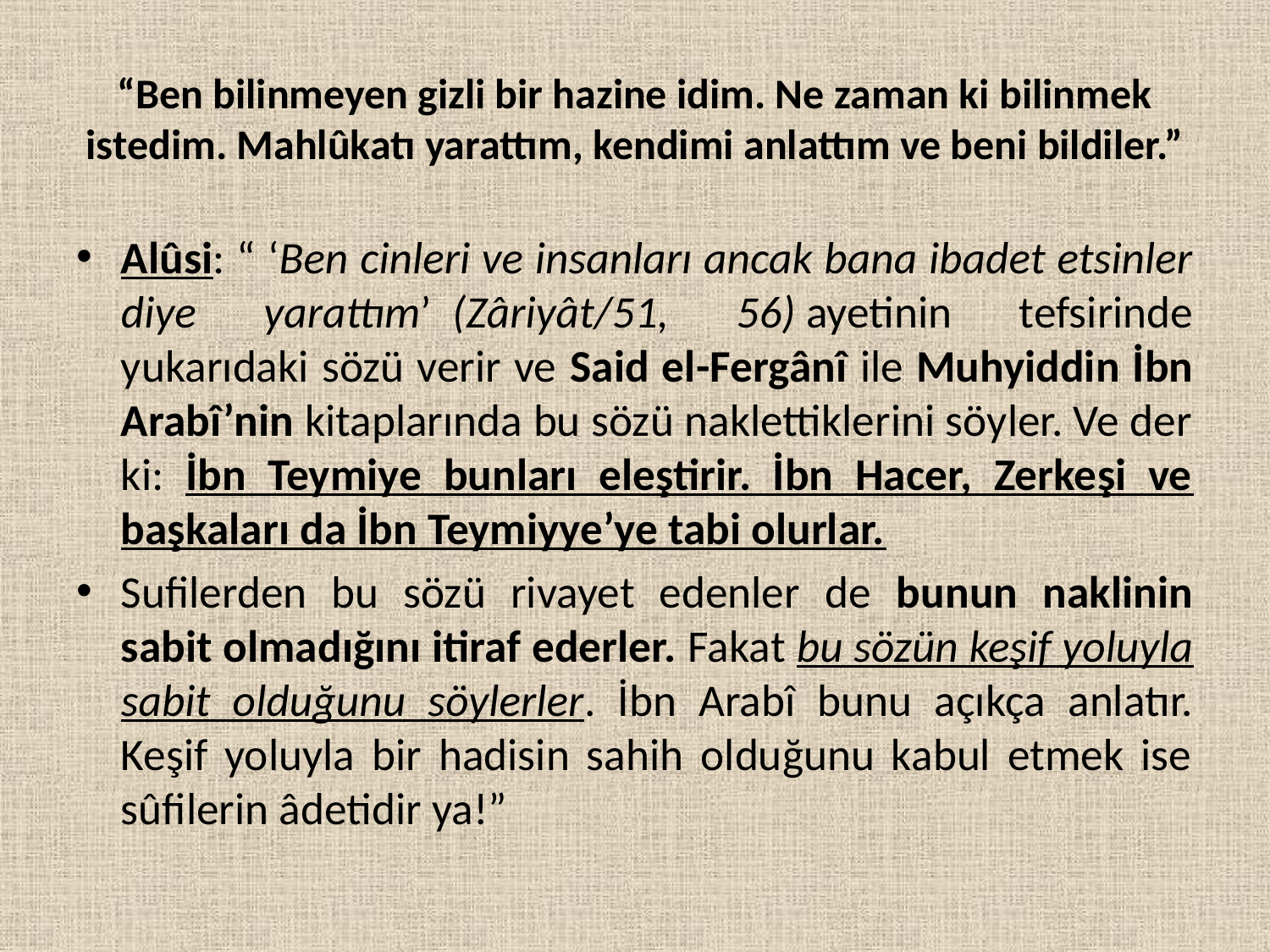

# “Ben bilinmeyen gizli bir hazine idim. Ne zaman ki bilinmek istedim. Mahlûkatı yarattım, kendimi anlattım ve beni bildiler.”
Alûsi: “ ‘Ben cinleri ve insanları ancak bana ibadet etsinler diye yarattım’  (Zâriyât/51, 56) ayetinin tefsirinde yukarıdaki sözü verir ve Said el-Fergânî ile Muhyiddin İbn Arabî’nin kitaplarında bu sözü naklettiklerini söyler. Ve der ki: İbn Teymiye bunları eleştirir. İbn Hacer, Zerkeşi ve başkaları da İbn Teymiyye’ye tabi olurlar.
Sufilerden bu sözü rivayet edenler de bunun naklinin sabit olmadığını itiraf ederler. Fakat bu sözün keşif yoluyla sabit olduğunu söylerler. İbn Arabî bunu açıkça anlatır. Keşif yoluyla bir hadisin sahih olduğunu kabul etmek ise sûfilerin âdetidir ya!”